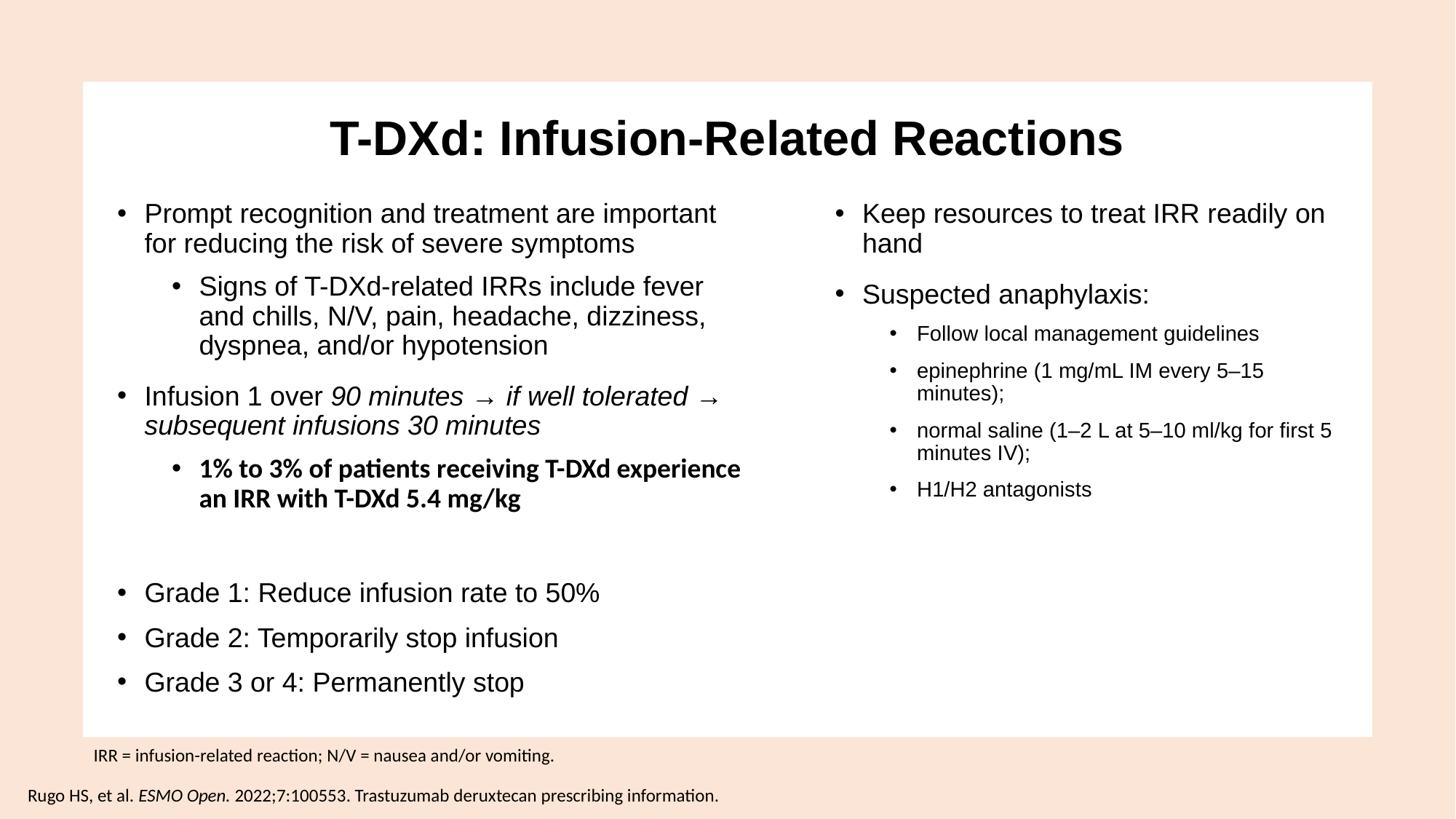

T-DXd: Infusion-Related Reactions
Prompt recognition and treatment are important for reducing the risk of severe symptoms
Signs of T-DXd-related IRRs include fever and chills, N/V, pain, headache, dizziness, dyspnea, and/or hypotension
Infusion 1 over 90 minutes → if well tolerated → subsequent infusions 30 minutes
1% to 3% of patients receiving T-DXd experience an IRR with T-DXd 5.4 mg/kg

Grade 1: Reduce infusion rate to 50%
Grade 2: Temporarily stop infusion
Grade 3 or 4: Permanently stop

Keep resources to treat IRR readily on hand
Suspected anaphylaxis:
Follow local management guidelines
epinephrine (1 mg/mL IM every 5–15 minutes);
normal saline (1–2 L at 5–10 ml/kg for first 5 minutes IV);
H1/H2 antagonists

IRR = infusion-related reaction; N/V = nausea and/or vomiting.
Rugo HS, et al. ESMO Open. 2022;7:100553. Trastuzumab deruxtecan prescribing information.